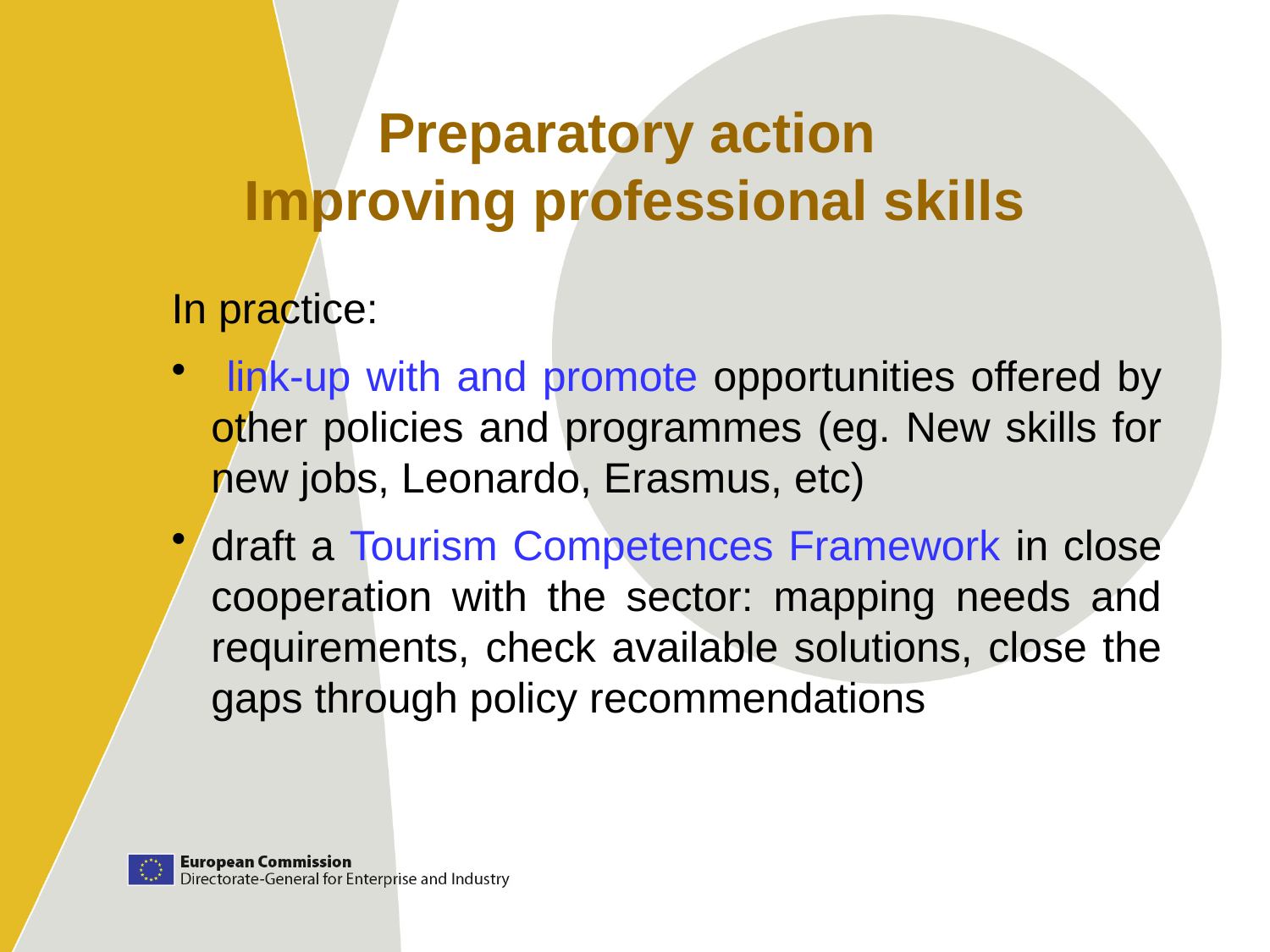

# Preparatory action Improving professional skills
In practice:
 link-up with and promote opportunities offered by other policies and programmes (eg. New skills for new jobs, Leonardo, Erasmus, etc)
draft a Tourism Competences Framework in close cooperation with the sector: mapping needs and requirements, check available solutions, close the gaps through policy recommendations